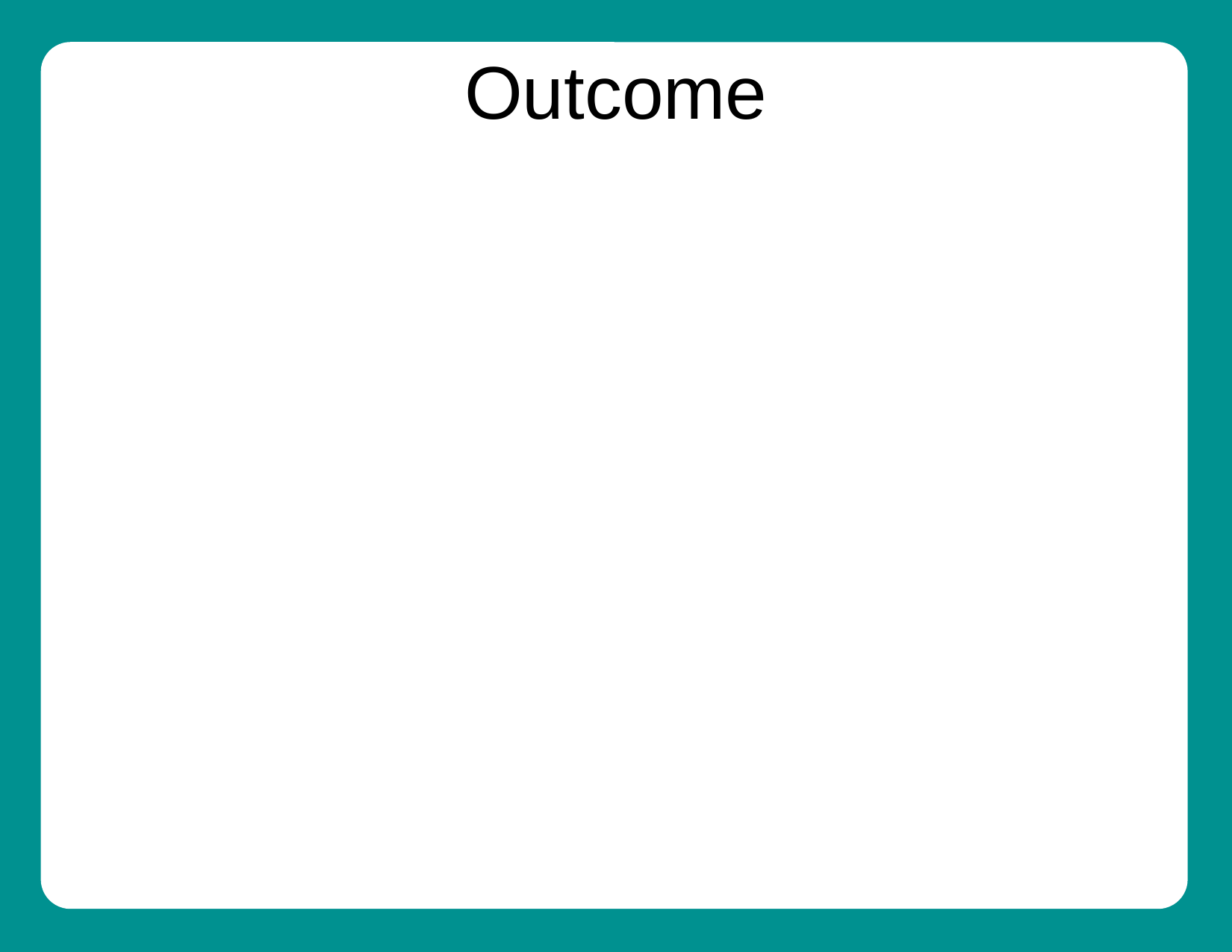

# Outcome
Citizen Task Force Positive Recommendation

7-0 City Council Approval

$90 Million Proposition Passed
55% for, 45% against